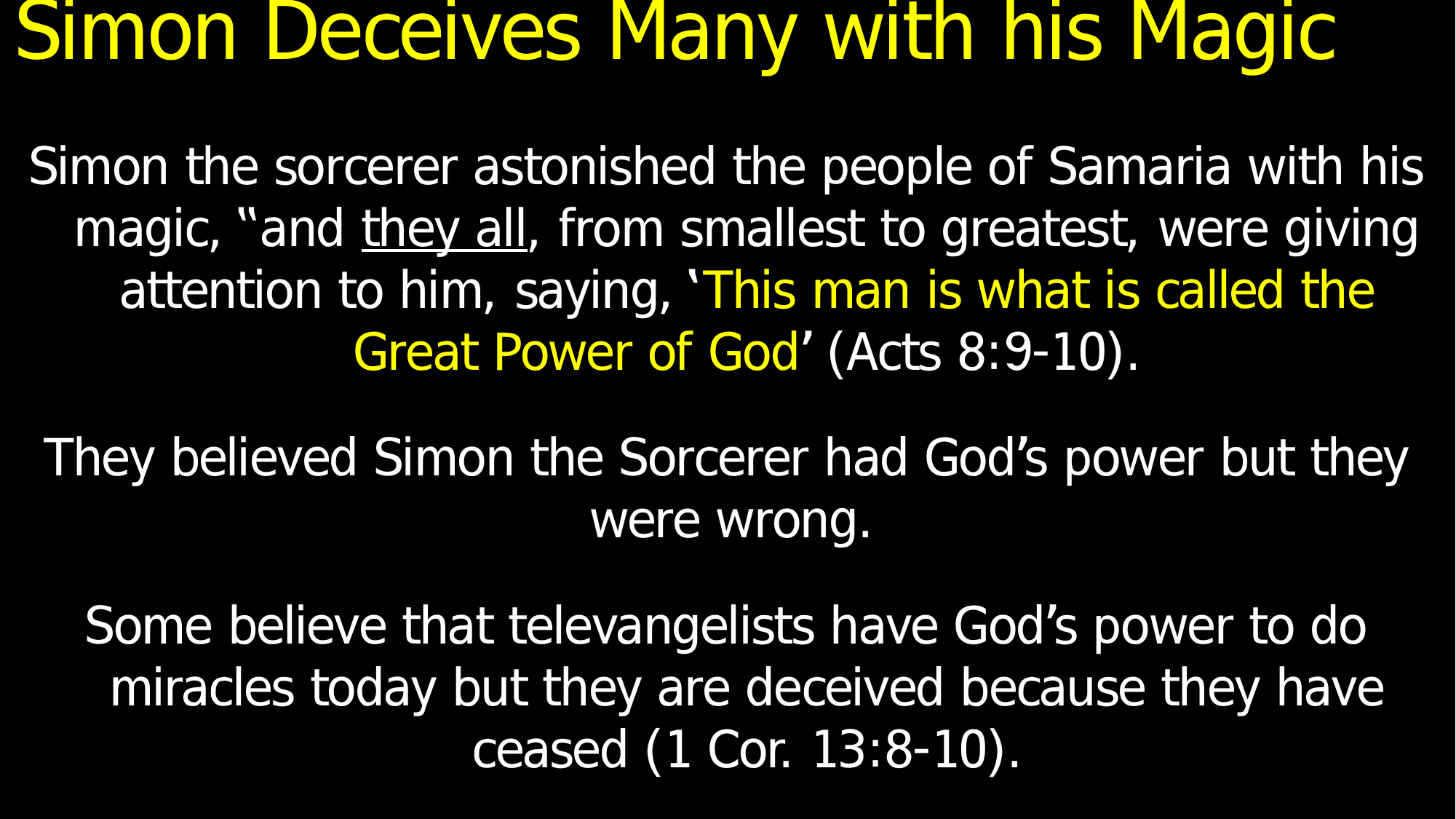

# Simon Deceives Many with his Magic
Simon the sorcerer astonished the people of Samaria with his magic, “and they all, from smallest to greatest, were giving attention to him, saying, ‘This man is what is called the Great Power of God’ (Acts 8:9-10).

They believed Simon the Sorcerer had God’s power but they were wrong.

Some believe that televangelists have God’s power to do miracles today but they are deceived because they have ceased (1 Cor. 13:8-10).